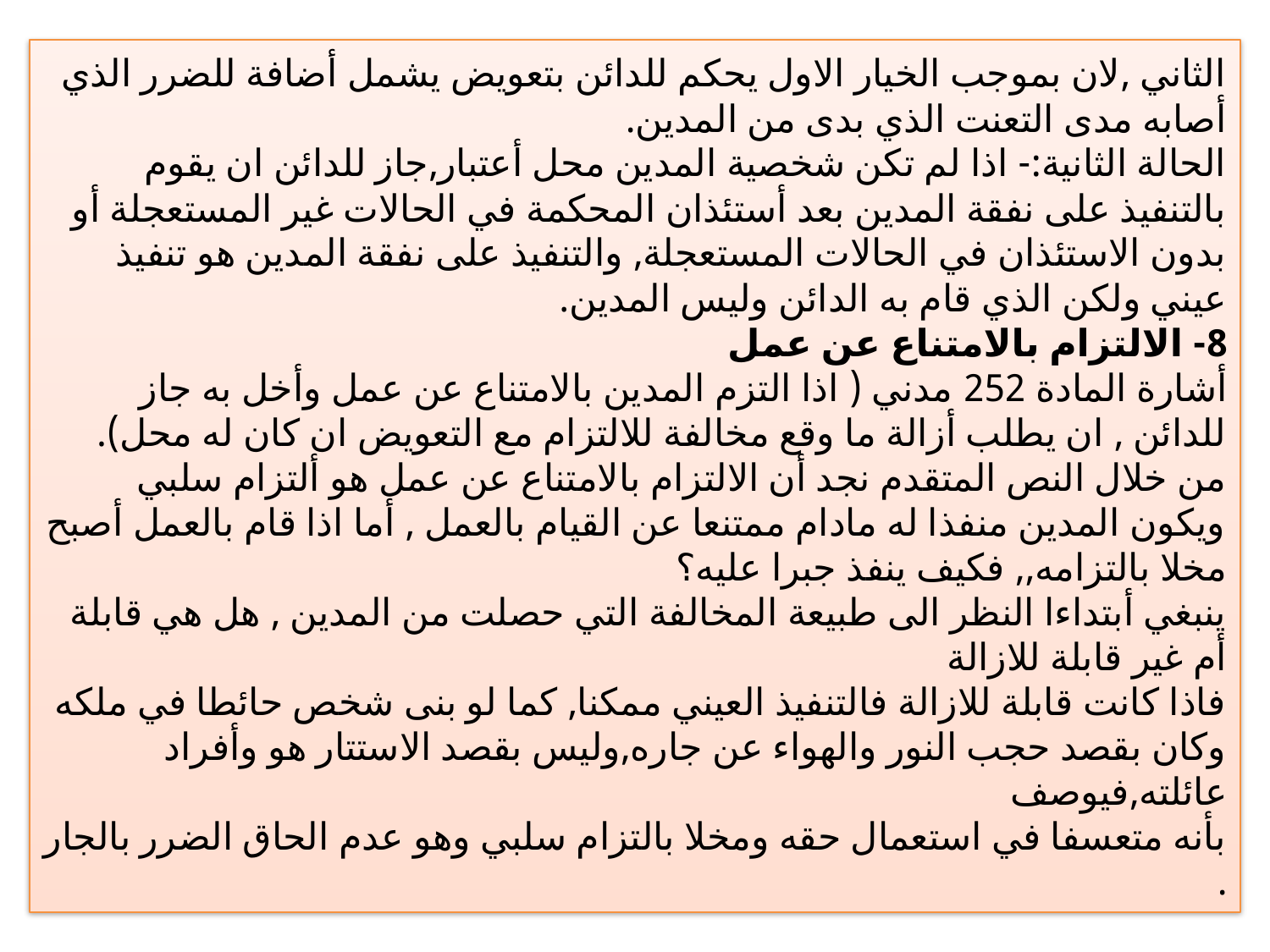

# الثاني ,لان بموجب الخيار الاول يحكم للدائن بتعويض يشمل أضافة للضرر الذي أصابه مدى التعنت الذي بدى من المدين. الحالة الثانية:- اذا لم تكن شخصية المدين محل أعتبار,جاز للدائن ان يقوم بالتنفيذ على نفقة المدين بعد أستئذان المحكمة في الحالات غير المستعجلة أو بدون الاستئذان في الحالات المستعجلة, والتنفيذ على نفقة المدين هو تنفيذ عيني ولكن الذي قام به الدائن وليس المدين. 8- الالتزام بالامتناع عن عمل أشارة المادة 252 مدني ( اذا التزم المدين بالامتناع عن عمل وأخل به جاز للدائن , ان يطلب أزالة ما وقع مخالفة للالتزام مع التعويض ان كان له محل). من خلال النص المتقدم نجد أن الالتزام بالامتناع عن عمل هو ألتزام سلبي ويكون المدين منفذا له مادام ممتنعا عن القيام بالعمل , أما اذا قام بالعمل أصبح مخلا بالتزامه,, فكيف ينفذ جبرا عليه؟ ينبغي أبتداءا النظر الى طبيعة المخالفة التي حصلت من المدين , هل هي قابلة أم غير قابلة للازالة فاذا كانت قابلة للازالة فالتنفيذ العيني ممكنا, كما لو بنى شخص حائطا في ملكه وكان بقصد حجب النور والهواء عن جاره,وليس بقصد الاستتار هو وأفراد عائلته,فيوصف بأنه متعسفا في استعمال حقه ومخلا بالتزام سلبي وهو عدم الحاق الضرر بالجار .